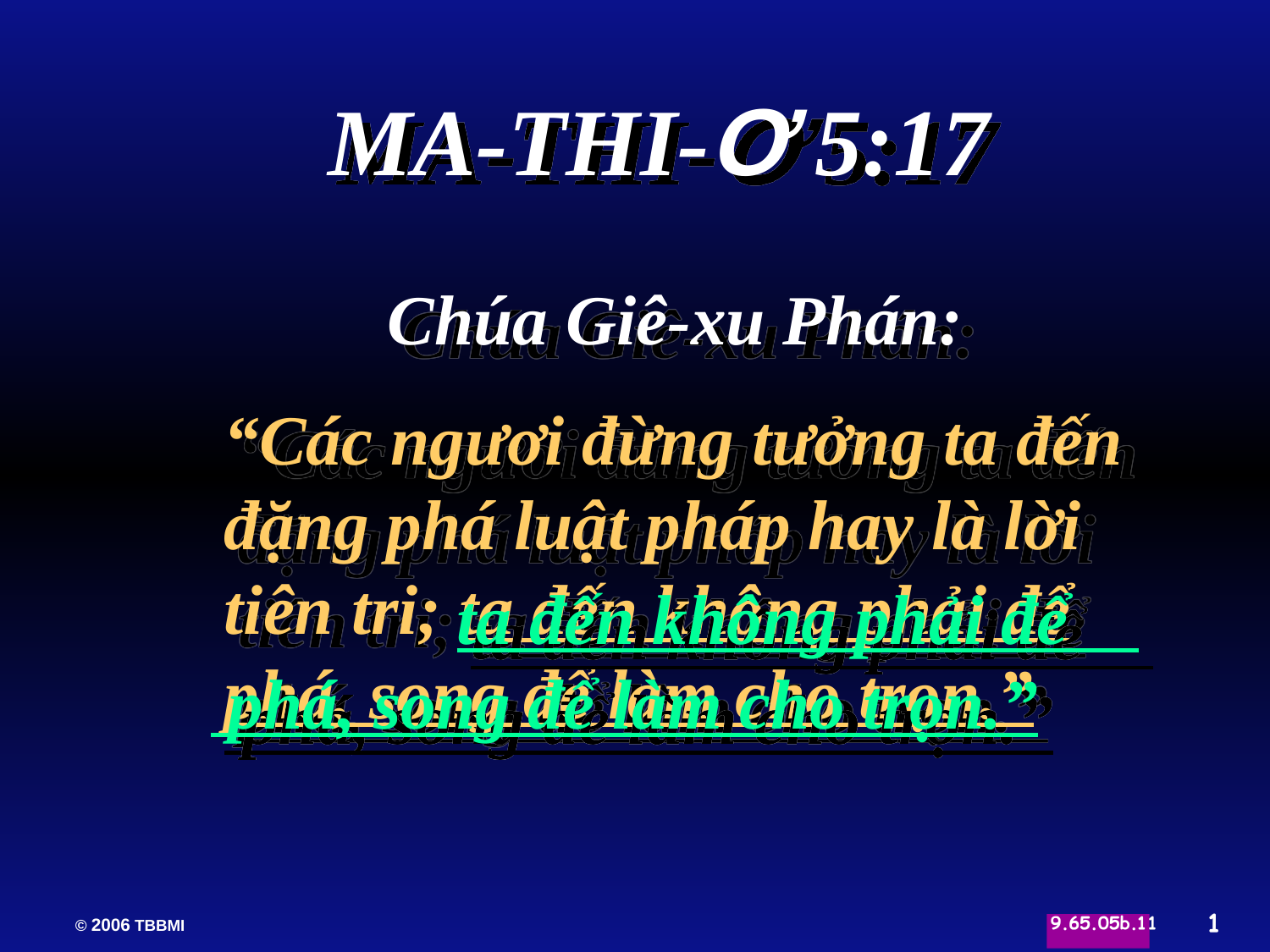

MA-THI-Ơ 5:17
Chúa Giê-xu Phán:
“Các ngươi đừng tưởng ta đến đặng phá luật pháp hay là lời tiên tri; ta đến không phải để phá, song để làm cho trọn.”
              ta đến không phải để
 phá, song để làm cho trọn.”

1
11